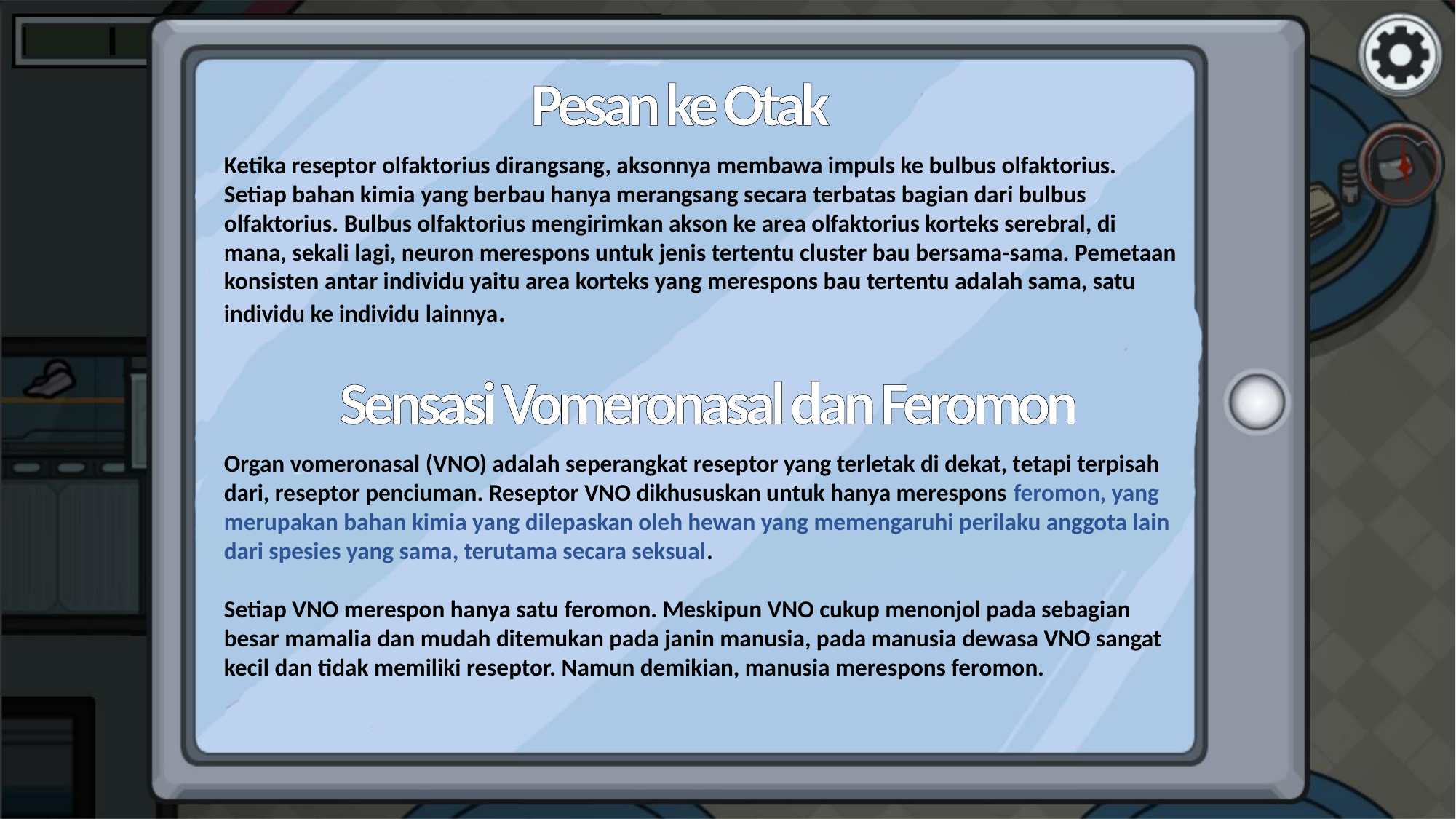

Pesan ke Otak
Ketika reseptor olfaktorius dirangsang, aksonnya membawa impuls ke bulbus olfaktorius. Setiap bahan kimia yang berbau hanya merangsang secara terbatas bagian dari bulbus olfaktorius. Bulbus olfaktorius mengirimkan akson ke area olfaktorius korteks serebral, di mana, sekali lagi, neuron merespons untuk jenis tertentu cluster bau bersama-sama. Pemetaan konsisten antar individu yaitu area korteks yang merespons bau tertentu adalah sama, satu individu ke individu lainnya.

Sensasi Vomeronasal dan Feromon
Organ vomeronasal (VNO) adalah seperangkat reseptor yang terletak di dekat, tetapi terpisah dari, reseptor penciuman. Reseptor VNO dikhususkan untuk hanya merespons feromon, yang merupakan bahan kimia yang dilepaskan oleh hewan yang memengaruhi perilaku anggota lain dari spesies yang sama, terutama secara seksual.

Setiap VNO merespon hanya satu feromon. Meskipun VNO cukup menonjol pada sebagian besar mamalia dan mudah ditemukan pada janin manusia, pada manusia dewasa VNO sangat kecil dan tidak memiliki reseptor. Namun demikian, manusia merespons feromon.